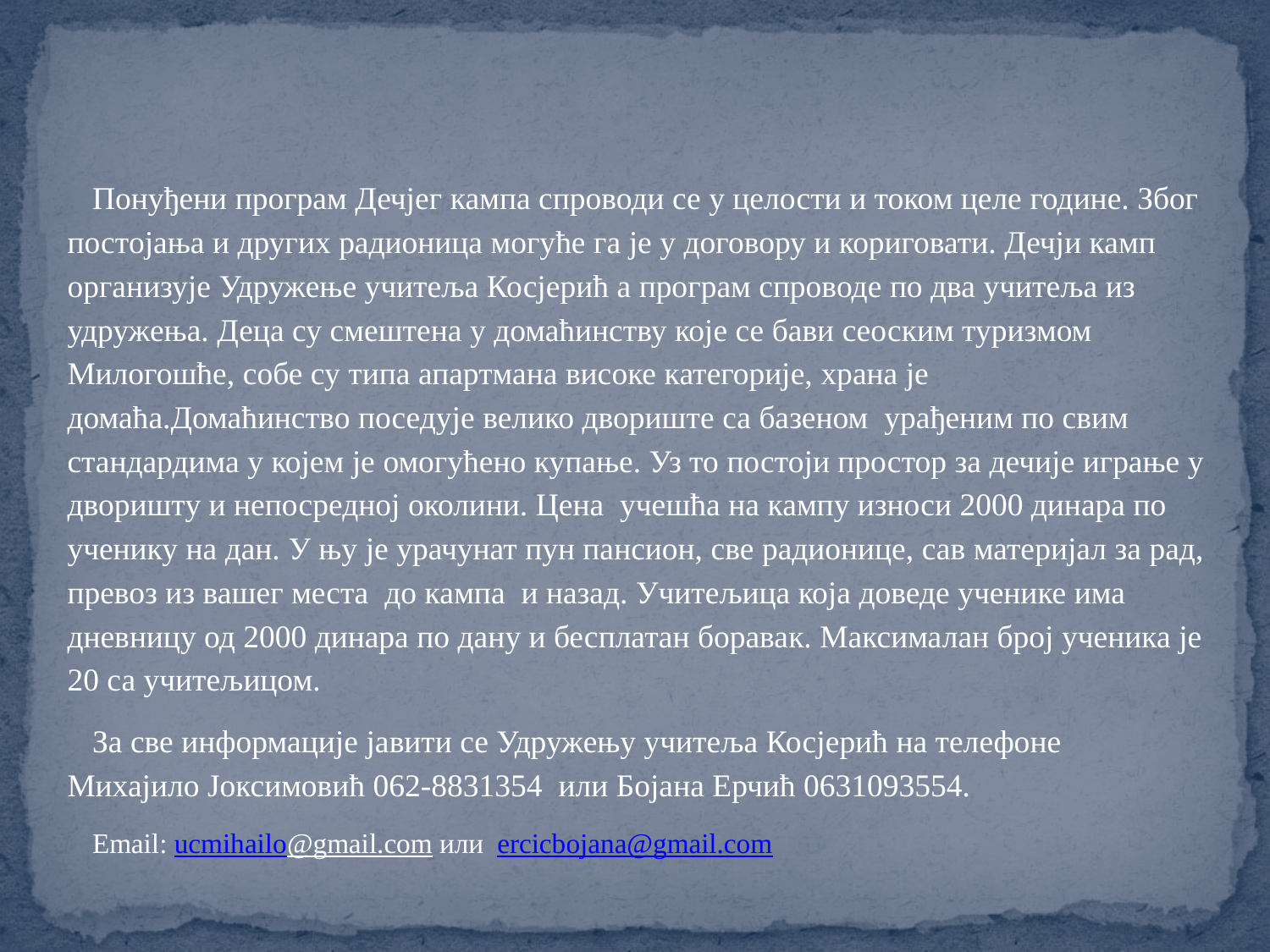

Понуђени програм Дечјег кампа спроводи се у целости и током целе године. Због постојања и других радионица могуће га је у договору и кориговати. Дечји камп организује Удружење учитеља Косјерић а програм спроводе по два учитеља из удружења. Деца су смештена у домаћинству које се бави сеоским туризмом Милогошће, собе су типа апартмана високе категорије, храна је домаћа.Домаћинство поседује велико двориште са базеном  урађеним по свим стандардима у којем је омогућено купање. Уз то постоји простор за дечије играње у дворишту и непосредној околини. Цена  учешћа на кампу износи 2000 динара по ученику на дан. У њу је урачунат пун пансион, све радионице, сав материјал за рад, превоз из вашег места  до кампа  и назад. Учитељица која доведе ученике има дневницу од 2000 динара по дану и бесплатан боравак. Максималан број ученика је 20 са учитељицом.
За све информације јавити се Удружењу учитеља Косјерић на телефоне            Михајило Јоксимовић 062-8831354  или Бојана Ерчић 0631093554.
Email: ucmihailo@gmail.com или  ercicbojana@gmail.com